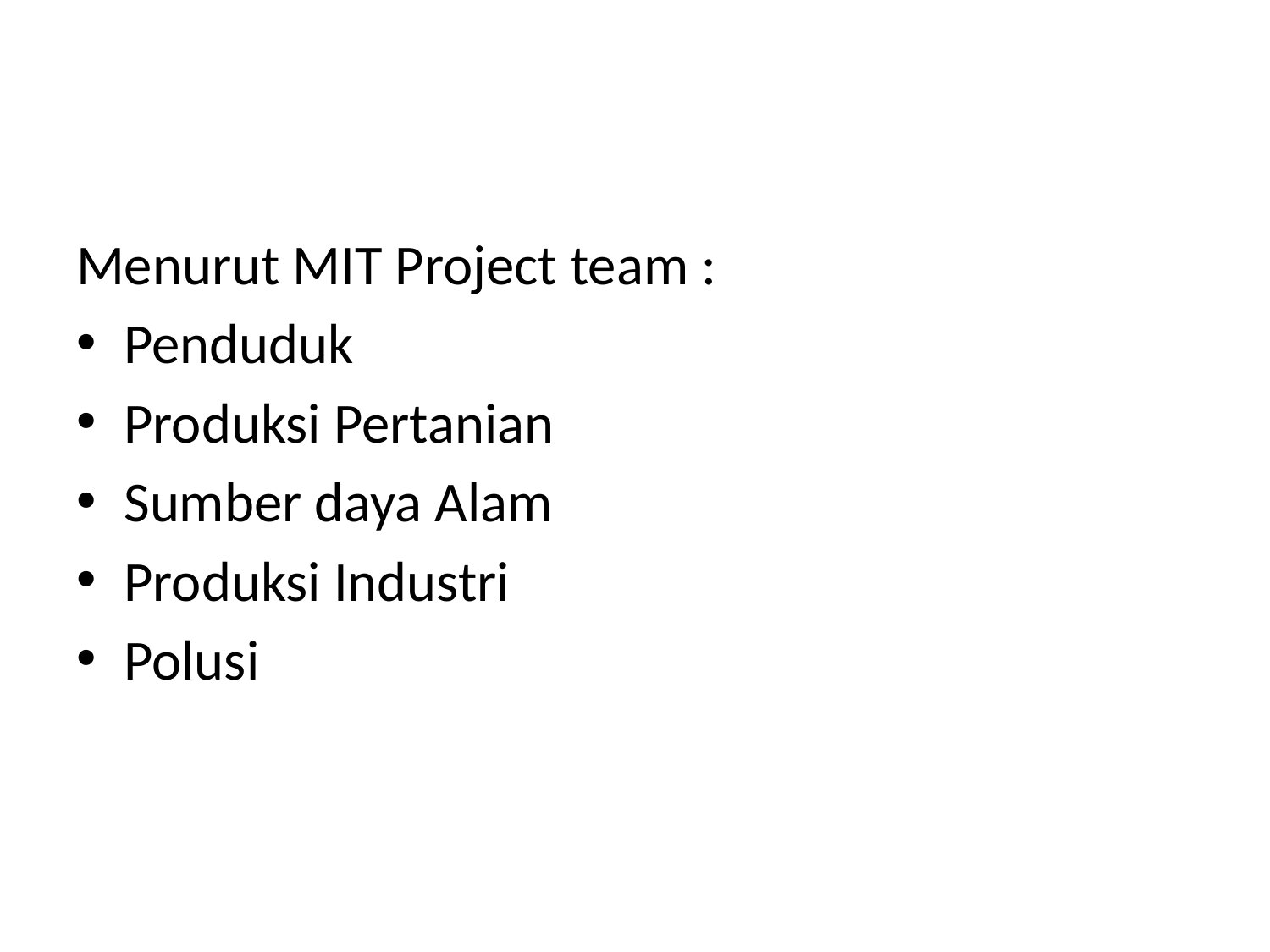

Menurut MIT Project team :
Penduduk
Produksi Pertanian
Sumber daya Alam
Produksi Industri
Polusi